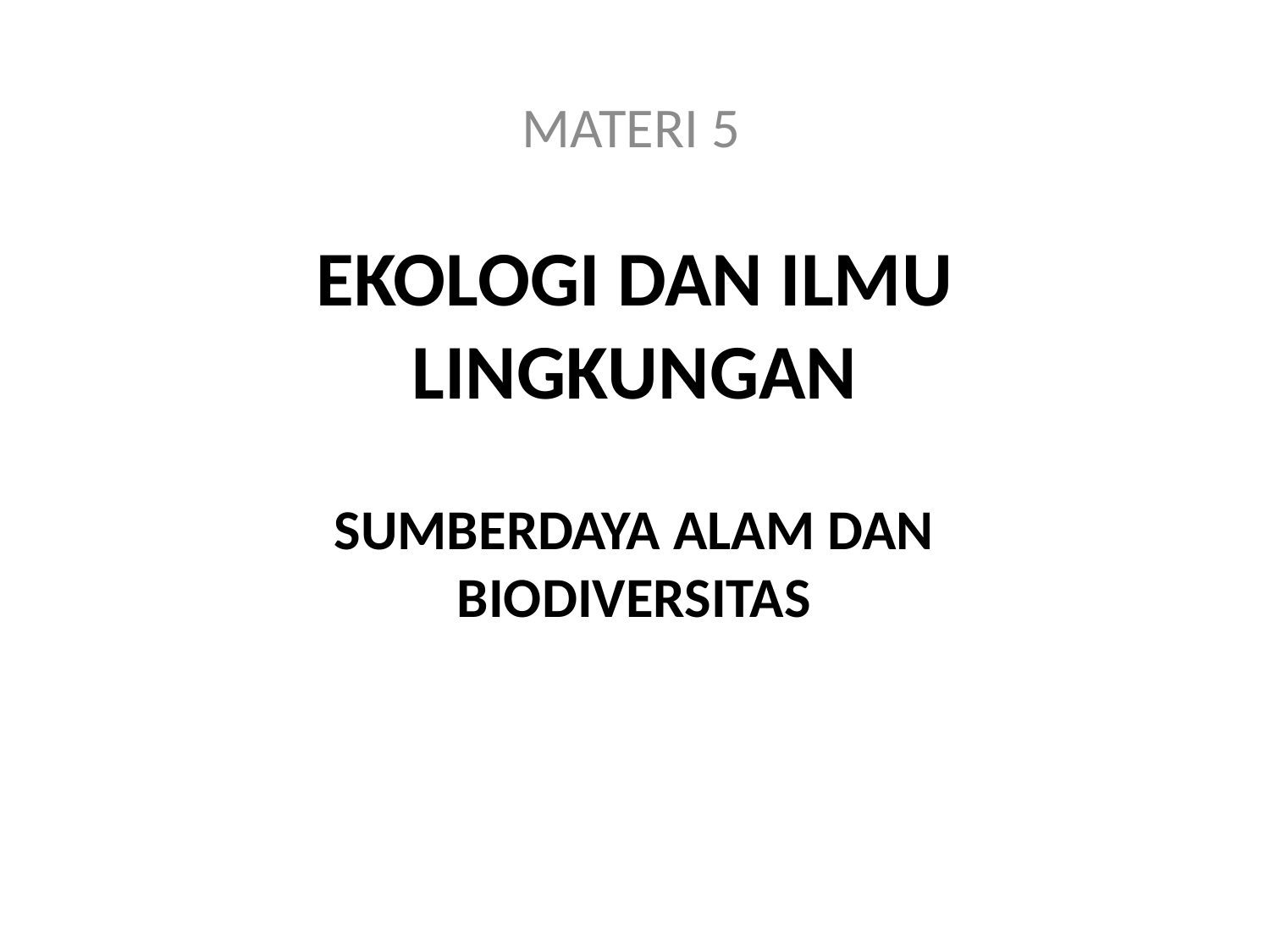

MATERI 5
# EKOLOGI DAN ILMU LINGKUNGAN
SUMBERDAYA ALAM DAN BIODIVERSITAS